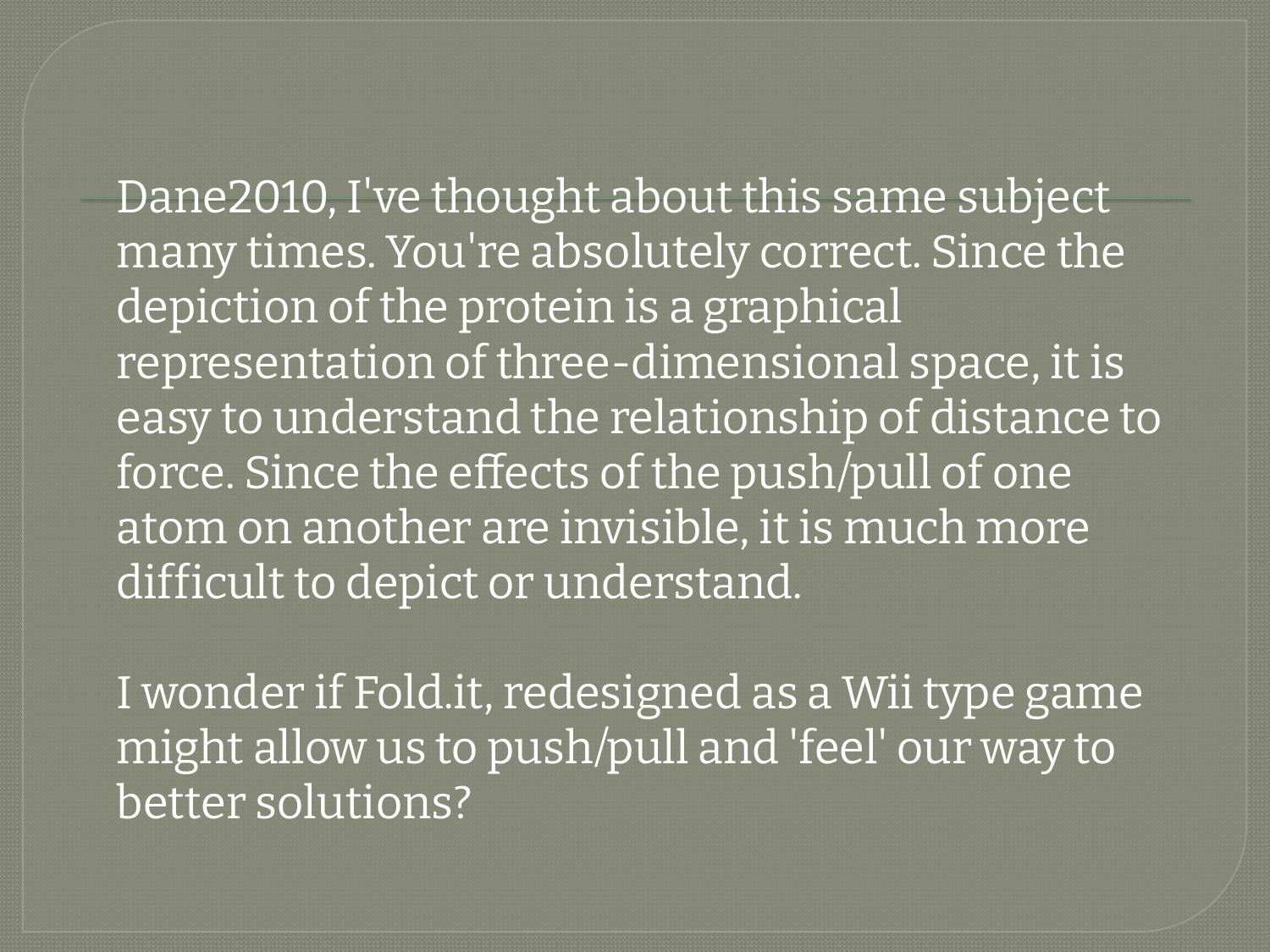

#

	Dane2010, I've thought about this same subject many times. You're absolutely correct. Since the depiction of the protein is a graphical representation of three-dimensional space, it is easy to understand the relationship of distance to force. Since the effects of the push/pull of one atom on another are invisible, it is much more difficult to depict or understand.

	I wonder if Fold.it, redesigned as a Wii type game might allow us to push/pull and 'feel' our way to better solutions?